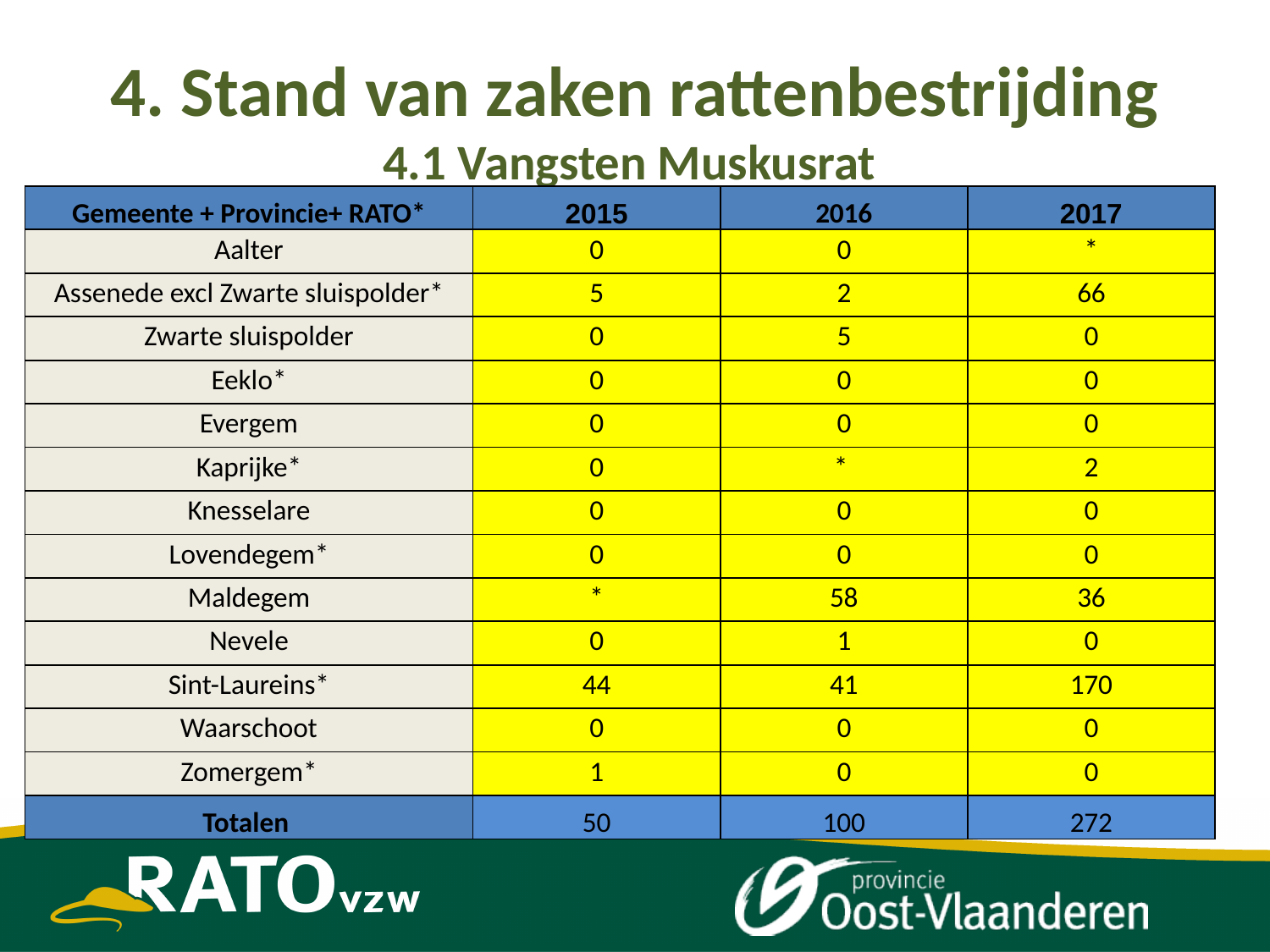

# 4. Stand van zaken rattenbestrijding 4.1 Vangsten Muskusrat
| Gemeente + Provincie+ RATO\* | 2015 | 2016 | 2017 |
| --- | --- | --- | --- |
| Aalter | 0 | 0 | \* |
| Assenede excl Zwarte sluispolder\* | 5 | 2 | 66 |
| Zwarte sluispolder | 0 | 5 | 0 |
| Eeklo\* | 0 | 0 | 0 |
| Evergem | 0 | 0 | 0 |
| Kaprijke\* | 0 | \* | 2 |
| Knesselare | 0 | 0 | 0 |
| Lovendegem\* | 0 | 0 | 0 |
| Maldegem | \* | 58 | 36 |
| Nevele | 0 | 1 | 0 |
| Sint-Laureins\* | 44 | 41 | 170 |
| Waarschoot | 0 | 0 | 0 |
| Zomergem\* | 1 | 0 | 0 |
| Totalen | 50 | 100 | 272 |